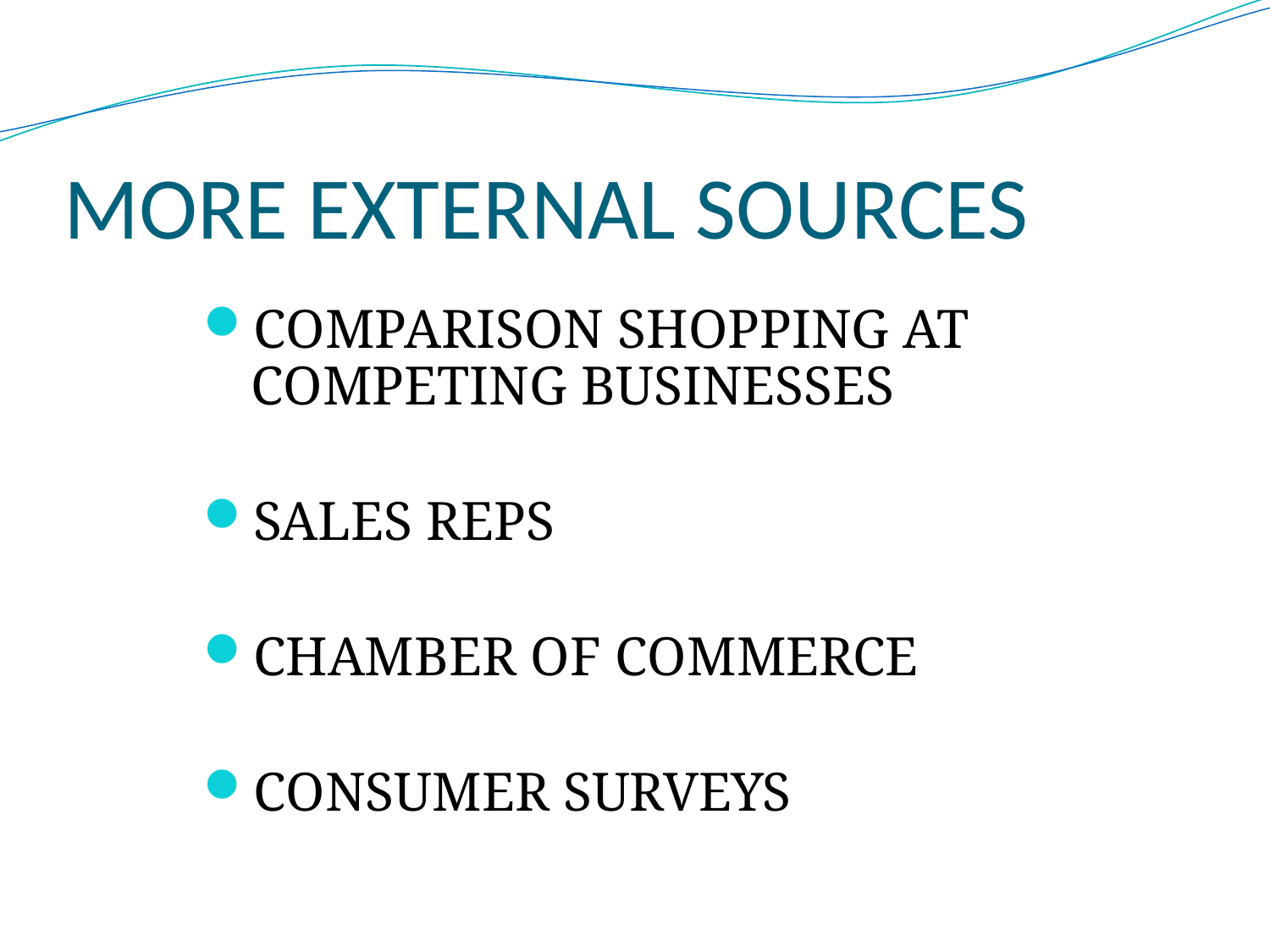

# MORE EXTERNAL SOURCES
COMPARISON SHOPPING AT COMPETING BUSINESSES

SALES REPS

CHAMBER OF COMMERCE

CONSUMER SURVEYS